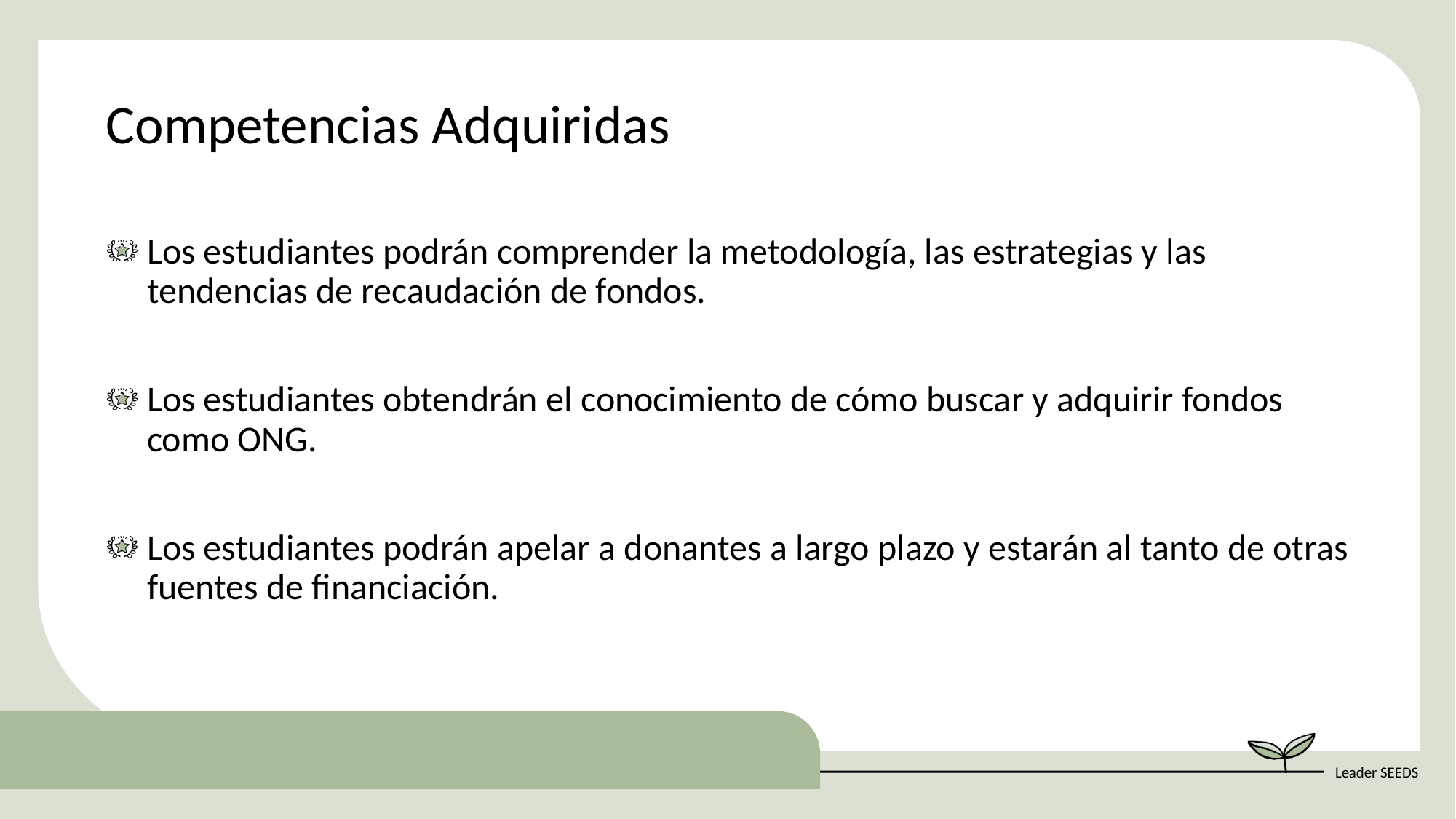

Competencias Adquiridas

Los estudiantes podrán comprender la metodología, las estrategias y las tendencias de recaudación de fondos.

Los estudiantes obtendrán el conocimiento de cómo buscar y adquirir fondos como ONG.

Los estudiantes podrán apelar a donantes a largo plazo y estarán al tanto de otras fuentes de financiación.